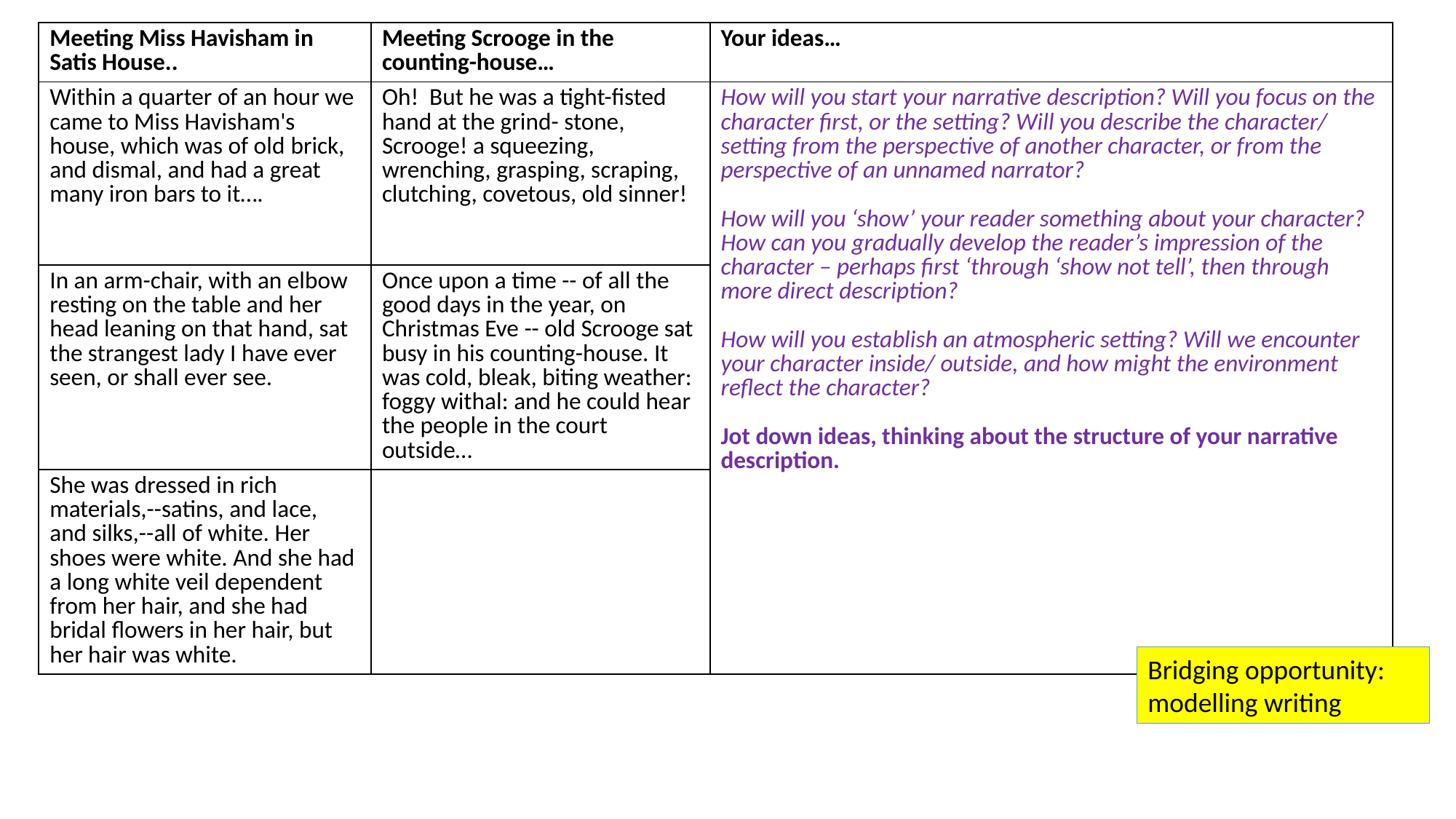

| Meeting Miss Havisham in Satis House.. | Meeting Scrooge in the counting-house… | Your ideas… |
| --- | --- | --- |
| Within a quarter of an hour we came to Miss Havisham's house, which was of old brick, and dismal, and had a great many iron bars to it…. | Oh!  But he was a tight-fisted hand at the grind- stone, Scrooge! a squeezing, wrenching, grasping, scraping, clutching, covetous, old sinner! | How will you start your narrative description? Will you focus on the character first, or the setting? Will you describe the character/ setting from the perspective of another character, or from the perspective of an unnamed narrator? How will you ‘show’ your reader something about your character? How can you gradually develop the reader’s impression of the character – perhaps first ‘through ‘show not tell’, then through more direct description? How will you establish an atmospheric setting? Will we encounter your character inside/ outside, and how might the environment reflect the character? Jot down ideas, thinking about the structure of your narrative description. |
| In an arm-chair, with an elbow resting on the table and her head leaning on that hand, sat the strangest lady I have ever seen, or shall ever see. | Once upon a time -- of all the good days in the year, on Christmas Eve -- old Scrooge sat busy in his counting-house. It was cold, bleak, biting weather: foggy withal: and he could hear the people in the court outside… |  |
| She was dressed in rich materials,--satins, and lace, and silks,--all of white. Her shoes were white. And she had a long white veil dependent from her hair, and she had bridal flowers in her hair, but her hair was white. |  |  |
Bridging opportunity: modelling writing